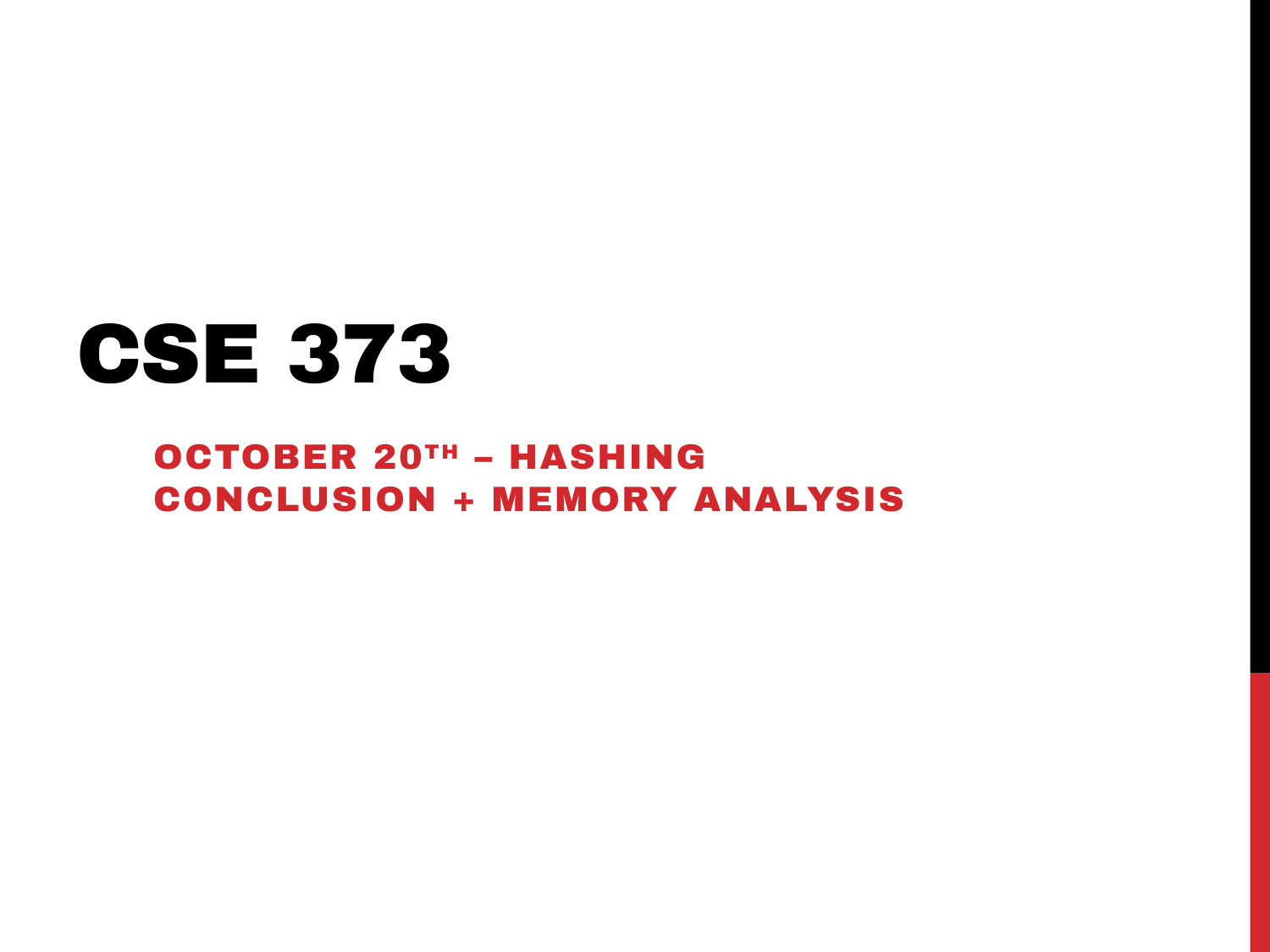

# Cse 373
October 20th – Hashing Conclusion + memory Analysis